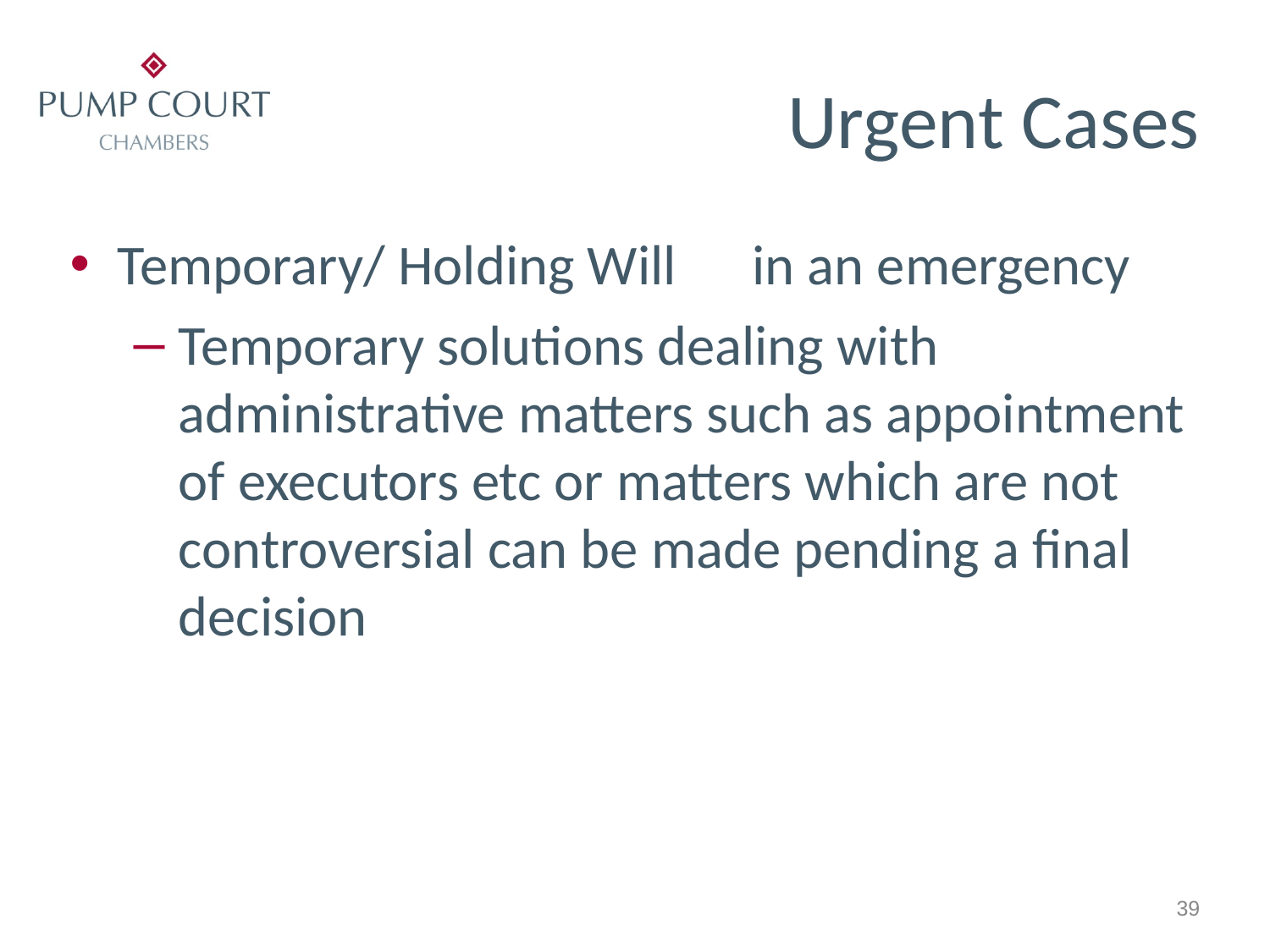

# Urgent Cases
Temporary/ Holding Will	in an emergency
Temporary solutions dealing with administrative matters such as appointment of executors etc or matters which are not controversial can be made pending a final decision
39